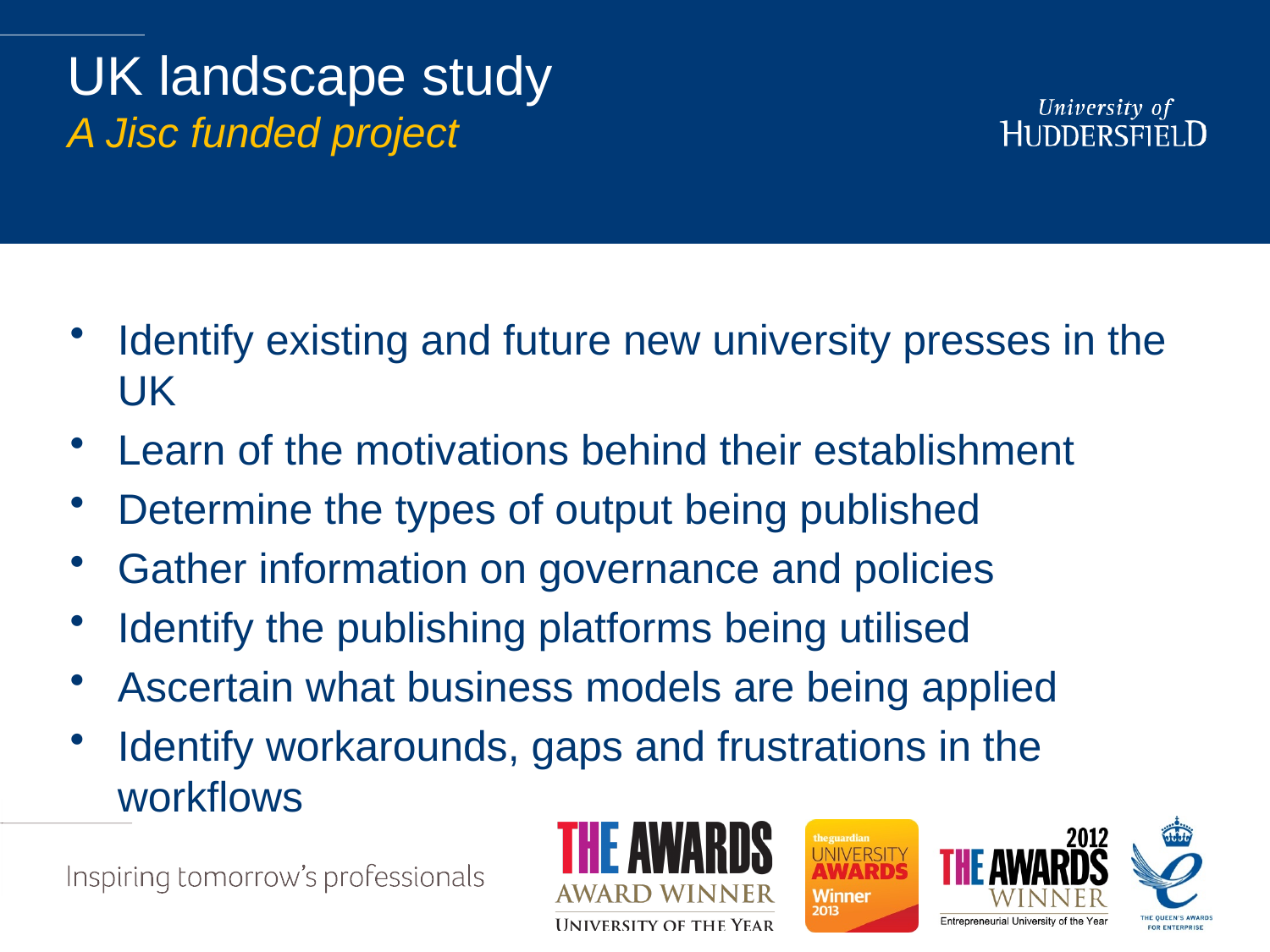

# UK landscape study A Jisc funded project
Identify existing and future new university presses in the UK
Learn of the motivations behind their establishment
Determine the types of output being published
Gather information on governance and policies
Identify the publishing platforms being utilised
Ascertain what business models are being applied
Identify workarounds, gaps and frustrations in the workflows